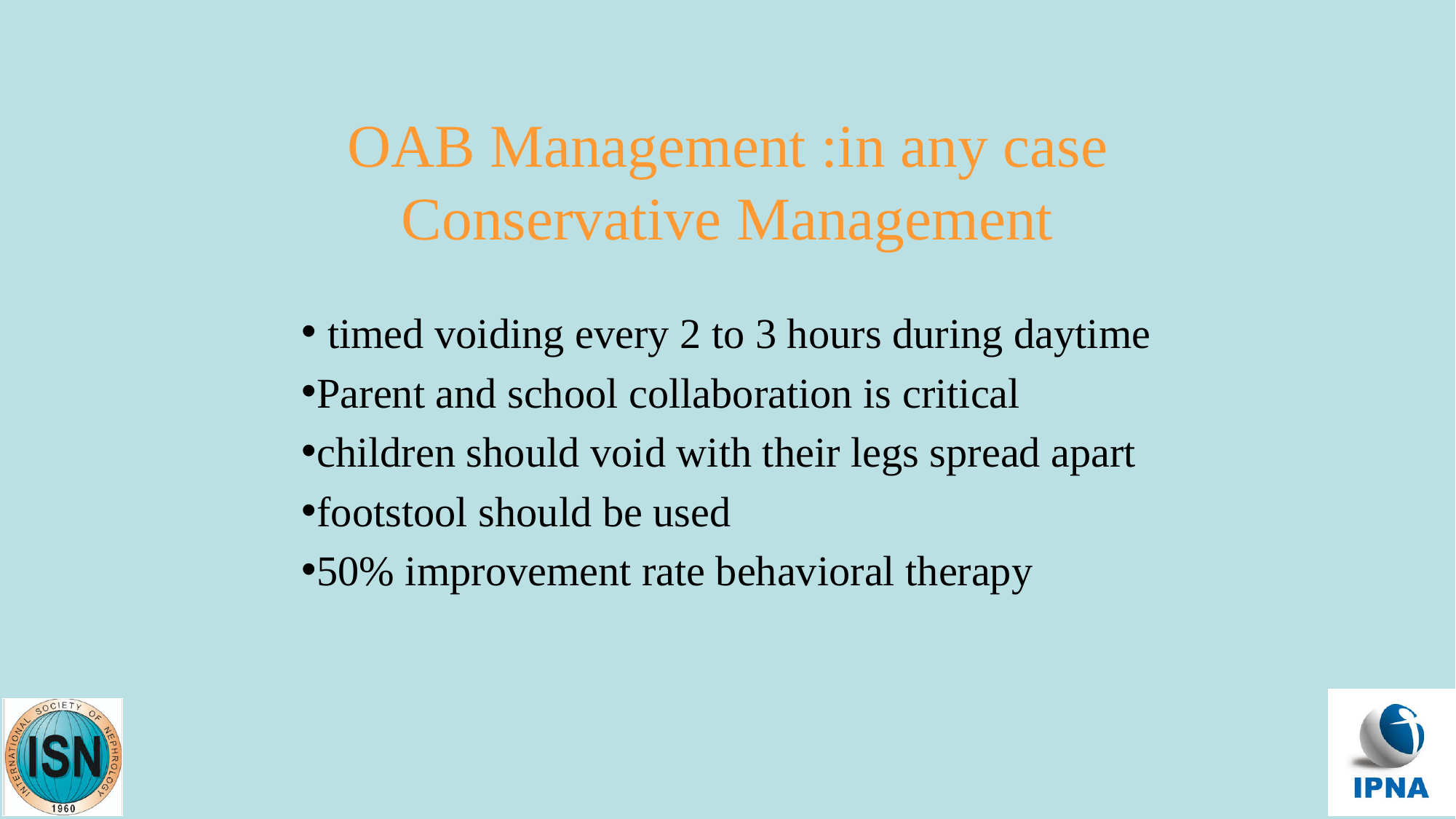

# OAB Management :in any case Conservative Management
 timed voiding every 2 to 3 hours during daytime
Parent and school collaboration is critical
children should void with their legs spread apart
footstool should be used
50% improvement rate behavioral therapy